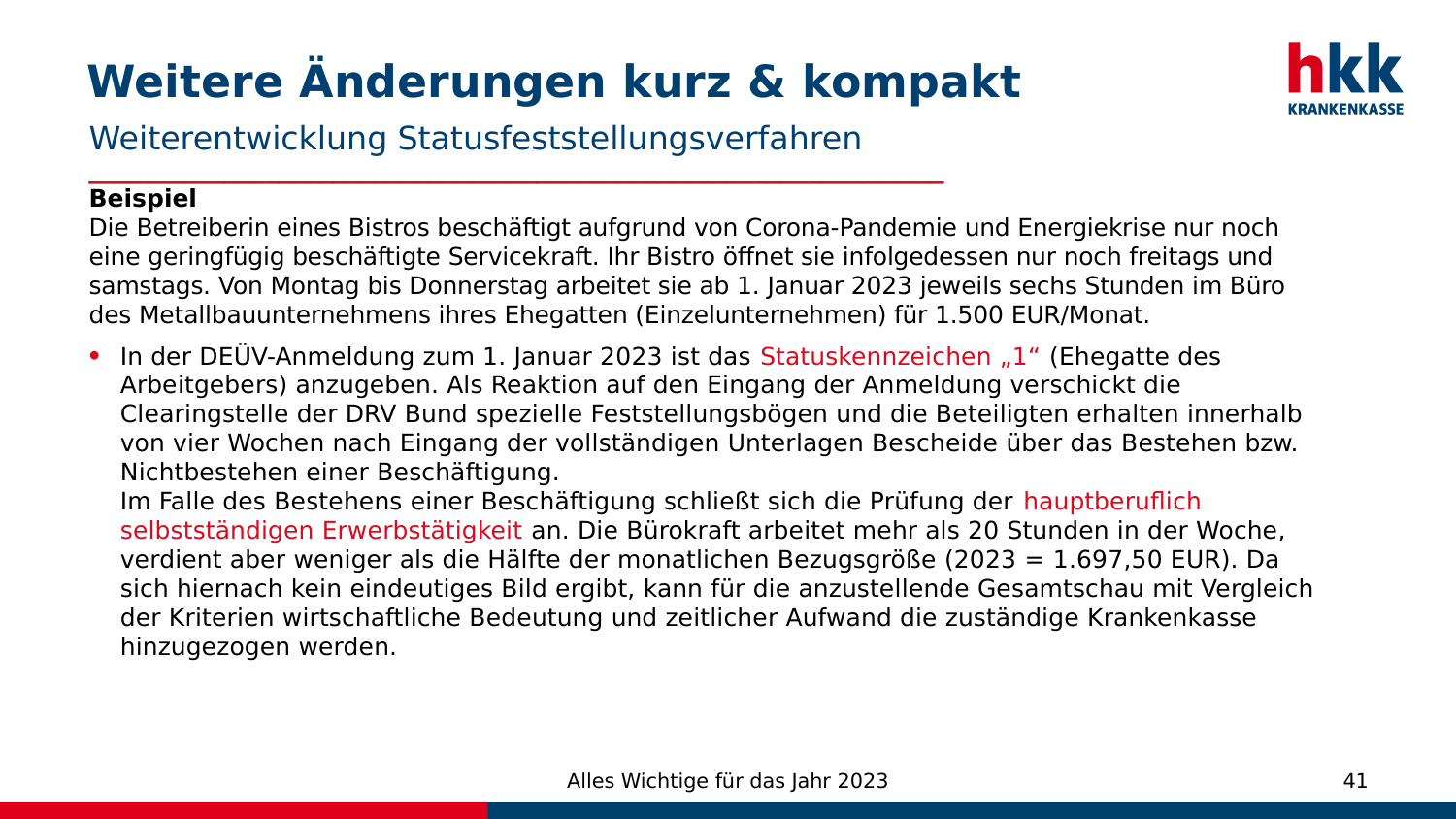

# Weitere Änderungen kurz & kompakt
Weiterentwicklung Statusfeststellungsverfahren
_______________________________________________________________
Beispiel
Die Betreiberin eines Bistros beschäftigt aufgrund von Corona-Pandemie und Energiekrise nur noch eine geringfügig beschäftigte Servicekraft. Ihr Bistro öffnet sie infolgedessen nur noch freitags und samstags. Von Montag bis Donnerstag arbeitet sie ab 1. Januar 2023 jeweils sechs Stunden im Büro des Metallbauunternehmens ihres Ehegatten (Einzelunternehmen) für 1.500 EUR/Monat.
In der DEÜV-Anmeldung zum 1. Januar 2023 ist das Statuskennzeichen „1“ (Ehegatte des Arbeitgebers) anzugeben. Als Reaktion auf den Eingang der Anmeldung verschickt die Clearingstelle der DRV Bund spezielle Feststellungsbögen und die Beteiligten erhalten innerhalb von vier Wochen nach Eingang der vollständigen Unterlagen Bescheide über das Bestehen bzw. Nichtbestehen einer Beschäftigung.
Im Falle des Bestehens einer Beschäftigung schließt sich die Prüfung der hauptberuflich selbstständigen Erwerbstätigkeit an. Die Bürokraft arbeitet mehr als 20 Stunden in der Woche, verdient aber weniger als die Hälfte der monatlichen Bezugsgröße (2023 = 1.697,50 EUR). Da sich hiernach kein eindeutiges Bild ergibt, kann für die anzustellende Gesamtschau mit Vergleich der Kriterien wirtschaftliche Bedeutung und zeitlicher Aufwand die zuständige Krankenkasse hinzugezogen werden.
Alles Wichtige für das Jahr 2023
41